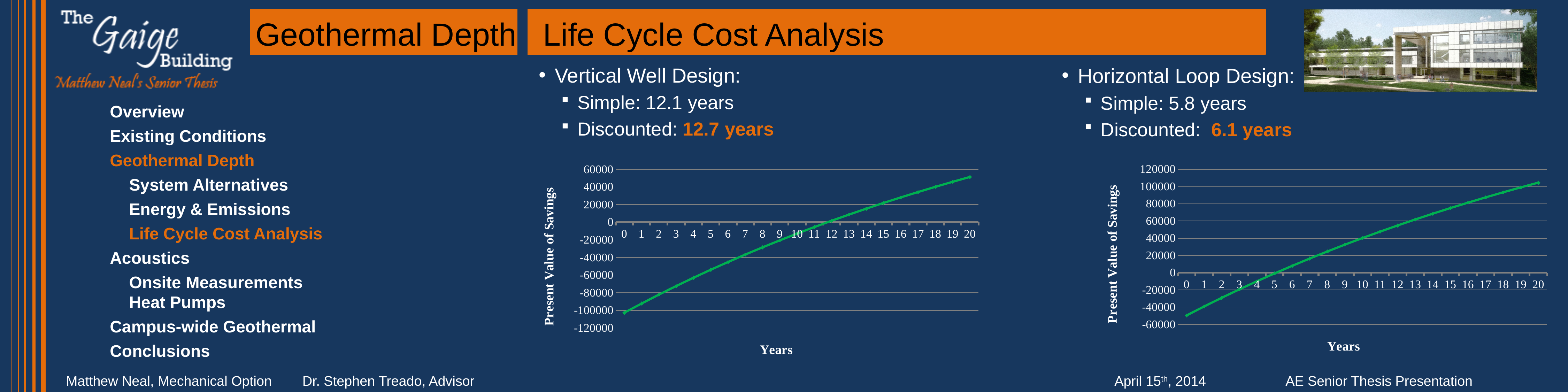

# Geothermal Depth 	Life Cycle Cost Analysis
Vertical Well Design:
Simple: 12.1 years
Discounted: 12.7 years

Horizontal Loop Design:
Simple: 5.8 years
Discounted:  6.1 years
Overview
Existing Conditions
Geothermal Depth
	System Alternatives
	Energy & Emissions
	Life Cycle Cost Analysis
Acoustics
	Onsite Measurements
	Heat Pumps
Campus-wide Geothermal
Conclusions

### Chart

| Category |  |
|---|---|
| 0 | -102636.63 |
| 1 | -92207.10487037037 |
| 2 | -82135.46609746754 |
| 3 | -72407.40021538243 |
| 4 | -63009.48521985366 |
| 5 | -53928.90394763913 |
| 6 | -45153.41353649024 |
| 7 | -36671.31654168507 |
| 8 | -28471.433615768907 |
| 9 | -20543.0776635011 |
| 10 | -12876.029389062605 |
| 11 | -5460.514157328618 |
| 12 | 1712.819904504635 |
| 13 | 8652.92263443 |
| 14 | 15368.361457788866 |
| 15 | 21867.3399658446 |
| 16 | 28157.715509004032 |
| 17 | 34247.01585959205 |
| 18 | 40142.454995951295 |
| 19 | 45850.94805668335 |
| 20 | 51379.12551106374 |

### Chart

| Category |  |
|---|---|
| 0 | -49505.41 |
| 1 | -39075.88487037045 |
| 2 | -29004.2460974677 |
| 3 | -19276.180215382516 |
| 4 | -9878.265219853647 |
| 5 | -797.683947639141 |
| 6 | 7977.806463509852 |
| 7 | 16459.903458314933 |
| 8 | 24659.78638423114 |
| 9 | 32588.14233649888 |
| 10 | 40255.190610937374 |
| 11 | 47670.70584267132 |
| 12 | 54844.03990450459 |
| 13 | 61784.14263443001 |
| 14 | 68499.581457789 |
| 15 | 74998.55996584472 |
| 16 | 81288.93550900402 |
| 17 | 87378.23585959201 |
| 18 | 93273.67499595143 |
| 19 | 98982.16805668343 |
| 20 | 104510.3455110637 |